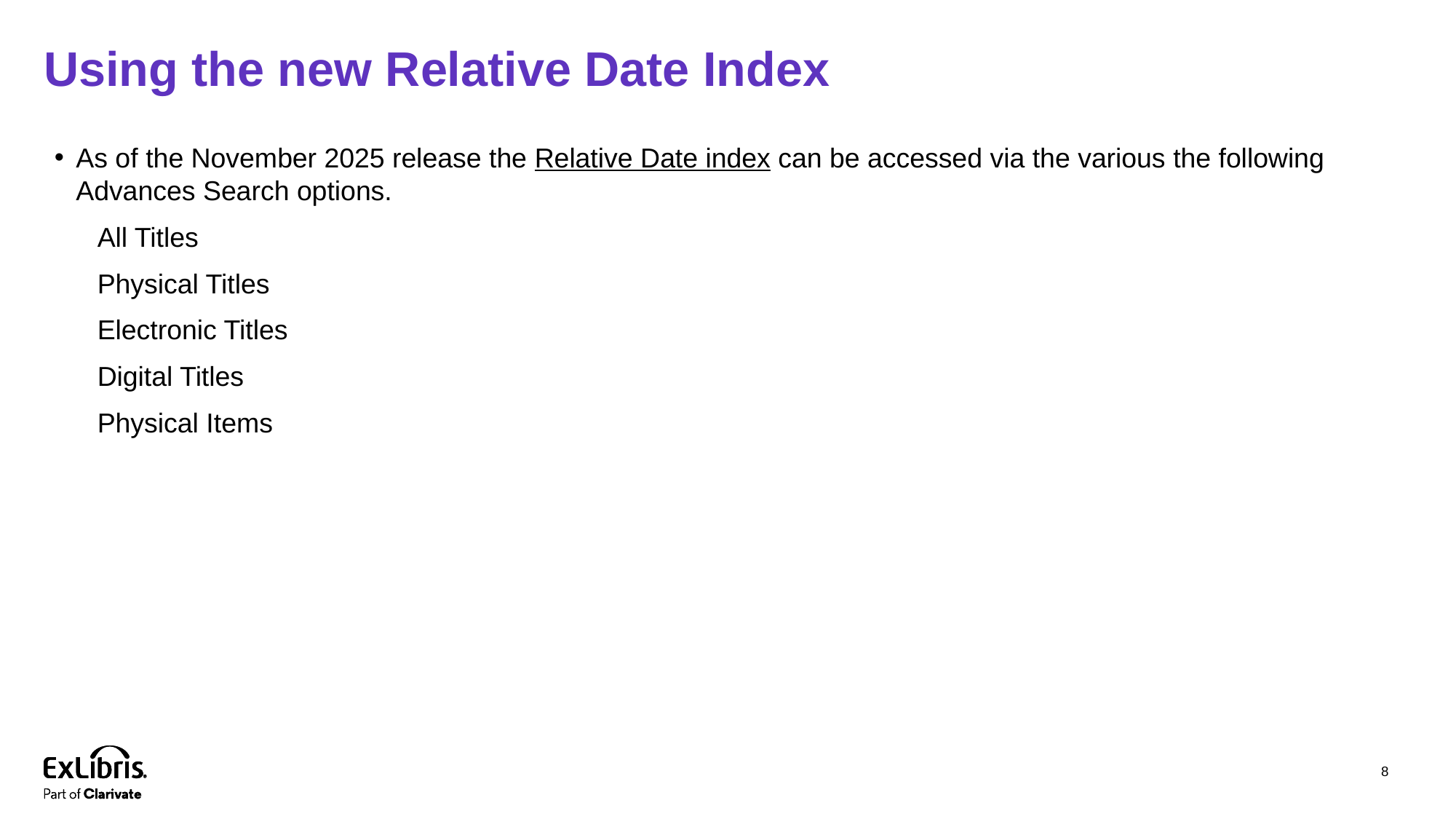

# Using the new Relative Date Index

As of the November 2025 release the Relative Date index can be accessed via the various the following Advances Search options.
All Titles
Physical Titles
Electronic Titles
Digital Titles
Physical Items
8